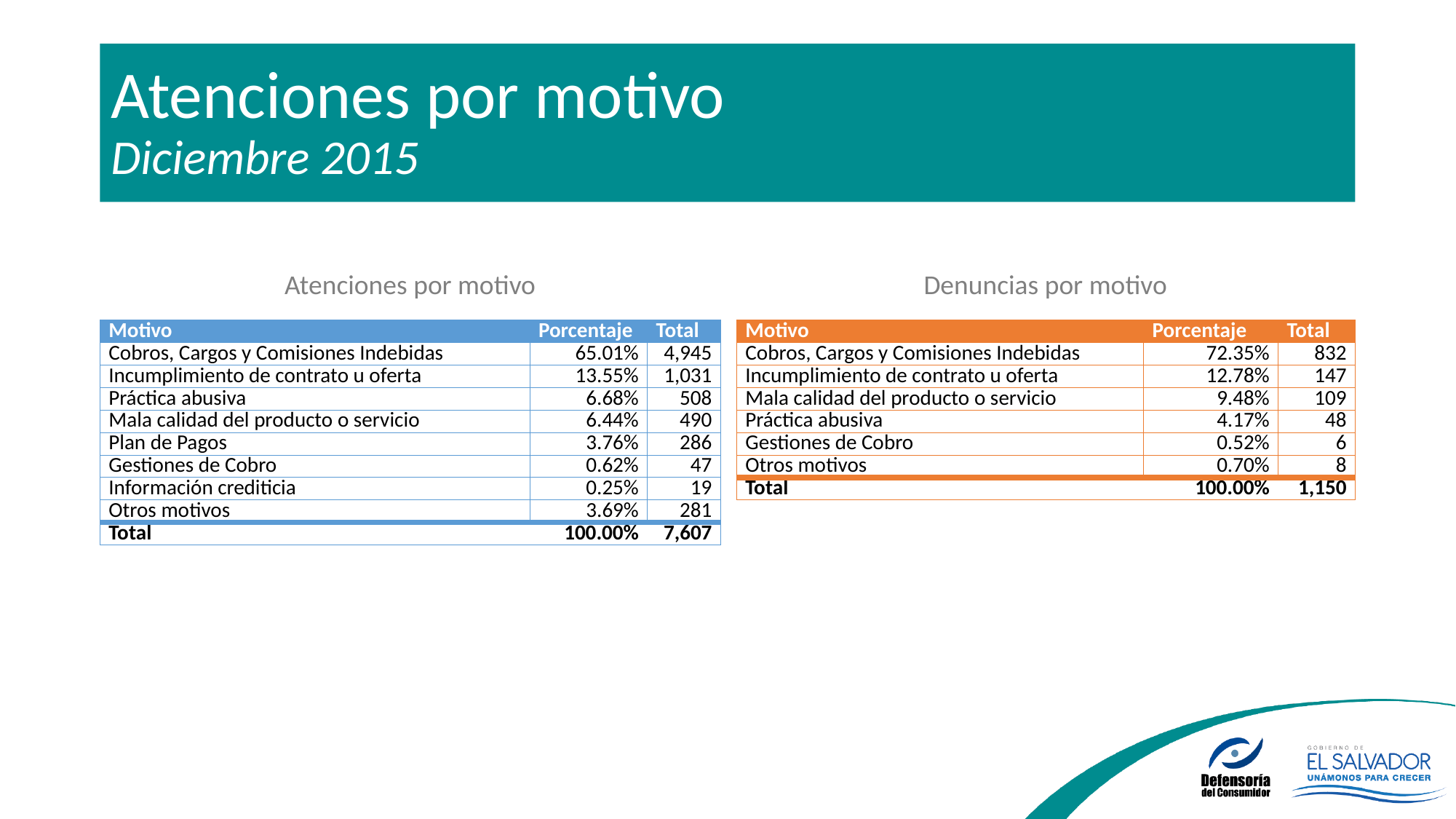

# Atenciones por motivo Diciembre 2015
Atenciones por motivo
Denuncias por motivo
| Motivo | Porcentaje | Total |
| --- | --- | --- |
| Cobros, Cargos y Comisiones Indebidas | 65.01% | 4,945 |
| Incumplimiento de contrato u oferta | 13.55% | 1,031 |
| Práctica abusiva | 6.68% | 508 |
| Mala calidad del producto o servicio | 6.44% | 490 |
| Plan de Pagos | 3.76% | 286 |
| Gestiones de Cobro | 0.62% | 47 |
| Información crediticia | 0.25% | 19 |
| Otros motivos | 3.69% | 281 |
| Total | 100.00% | 7,607 |
| Motivo | Porcentaje | Total |
| --- | --- | --- |
| Cobros, Cargos y Comisiones Indebidas | 72.35% | 832 |
| Incumplimiento de contrato u oferta | 12.78% | 147 |
| Mala calidad del producto o servicio | 9.48% | 109 |
| Práctica abusiva | 4.17% | 48 |
| Gestiones de Cobro | 0.52% | 6 |
| Otros motivos | 0.70% | 8 |
| Total | 100.00% | 1,150 |